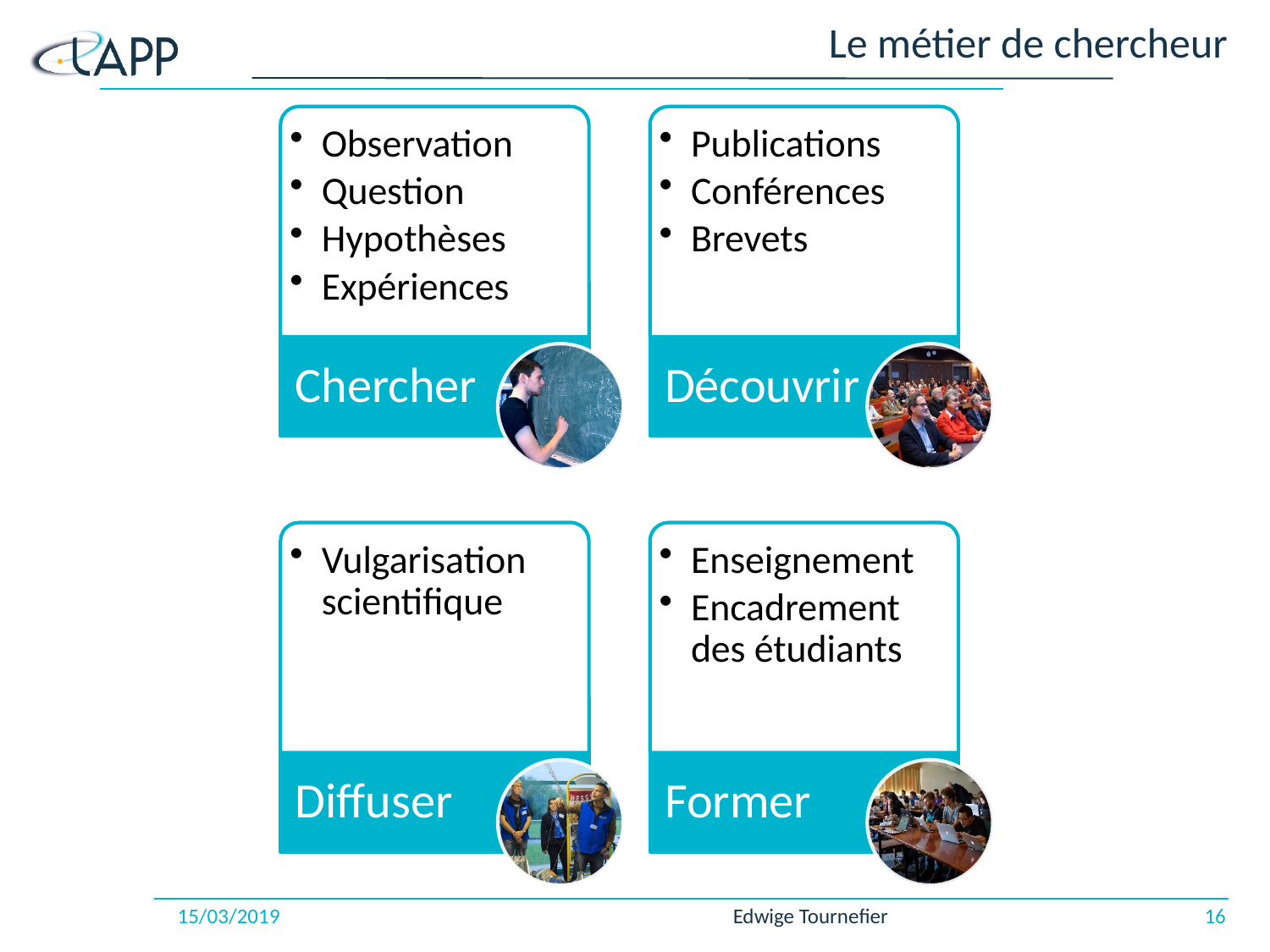

# Le métier de chercheur
Observation
Question
Hypothèses
Expériences
Chercher
Publications
Conférences
Brevets
Découvrir
Vulgarisation scientifique
Diffuser
Enseignement
Encadrement des étudiants
Former
15/03/2019
Edwige Tournefier
16